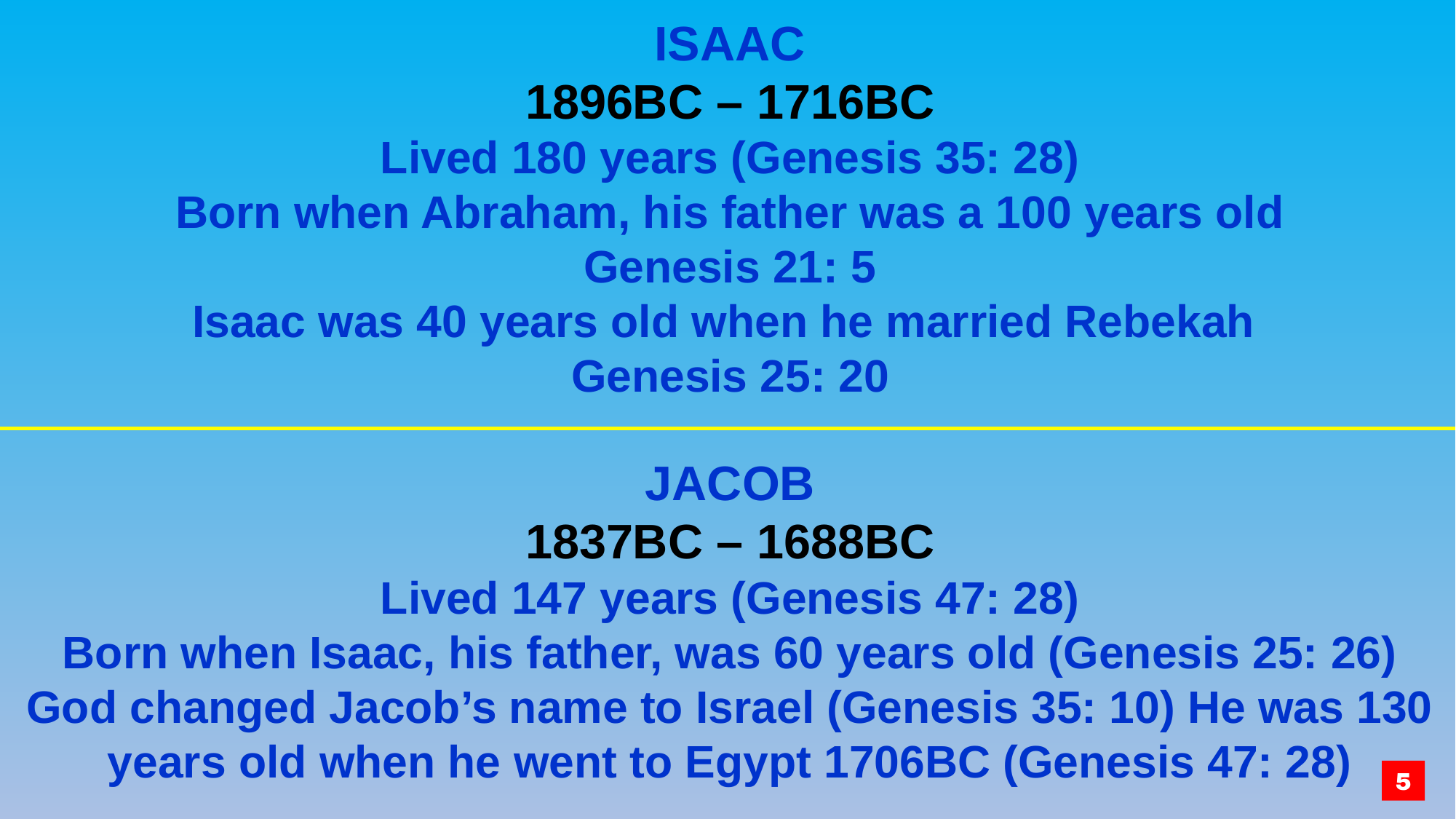

ISAAC
1896BC – 1716BC
Lived 180 years (Genesis 35: 28)
Born when Abraham, his father was a 100 years old
Genesis 21: 5
Isaac was 40 years old when he married Rebekah
Genesis 25: 20

JACOB
1837BC – 1688BC
Lived 147 years (Genesis 47: 28)
Born when Isaac, his father, was 60 years old (Genesis 25: 26)
God changed Jacob’s name to Israel (Genesis 35: 10) He was 130 years old when he went to Egypt 1706BC (Genesis 47: 28)
5